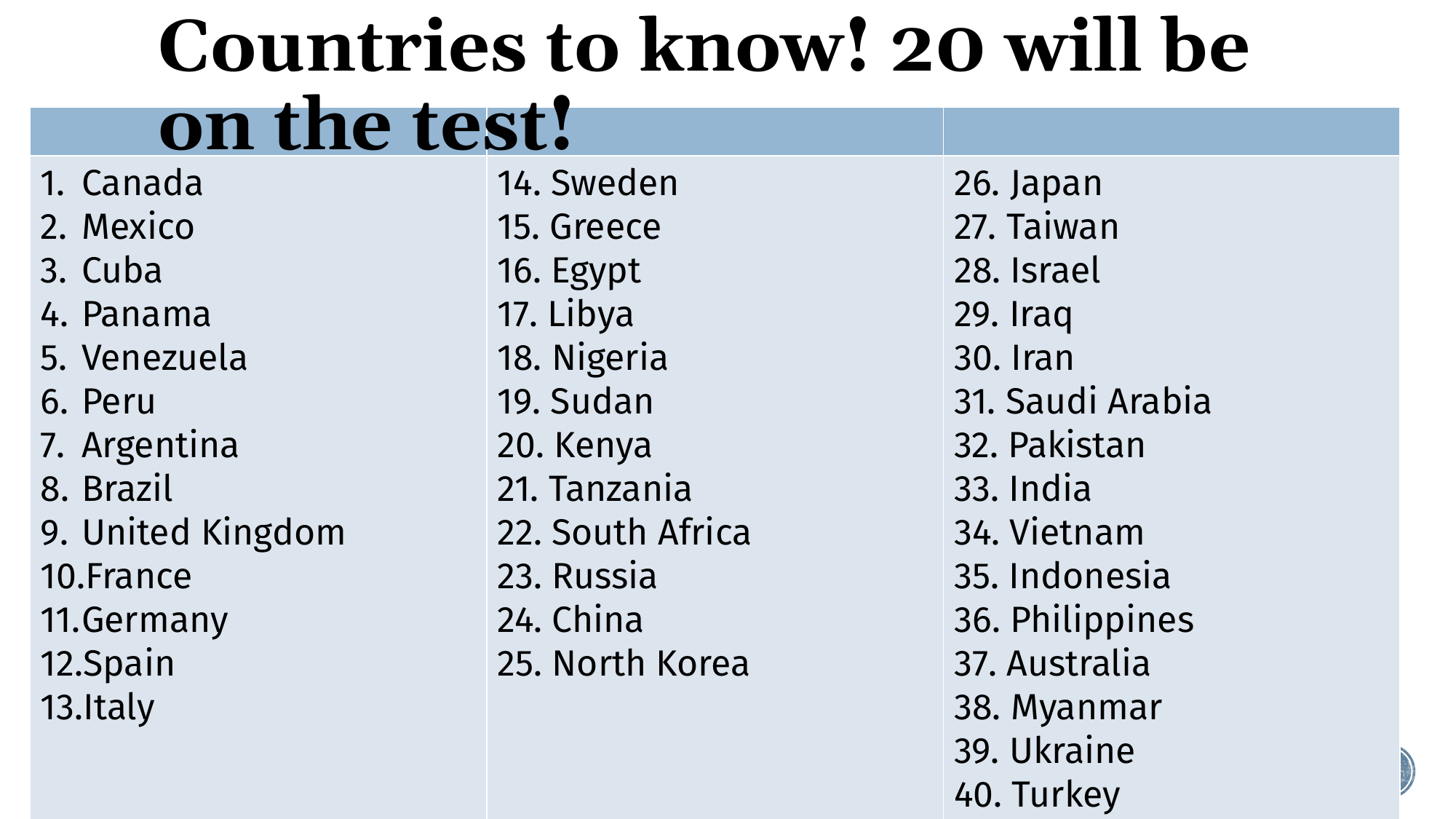

# Countries to know! 20 will be on the test!
|  |  |  |
| --- | --- | --- |
| Canada Mexico Cuba Panama Venezuela Peru Argentina Brazil United Kingdom France Germany Spain Italy | 14. Sweden 15. Greece 16. Egypt 17. Libya 18. Nigeria 19. Sudan 20. Kenya 21. Tanzania 22. South Africa 23. Russia 24. China 25. North Korea | 26. Japan 27. Taiwan 28. Israel 29. Iraq 30. Iran 31. Saudi Arabia 32. Pakistan 33. India 34. Vietnam 35. Indonesia 36. Philippines 37. Australia 38. Myanmar 39. Ukraine 40. Turkey |